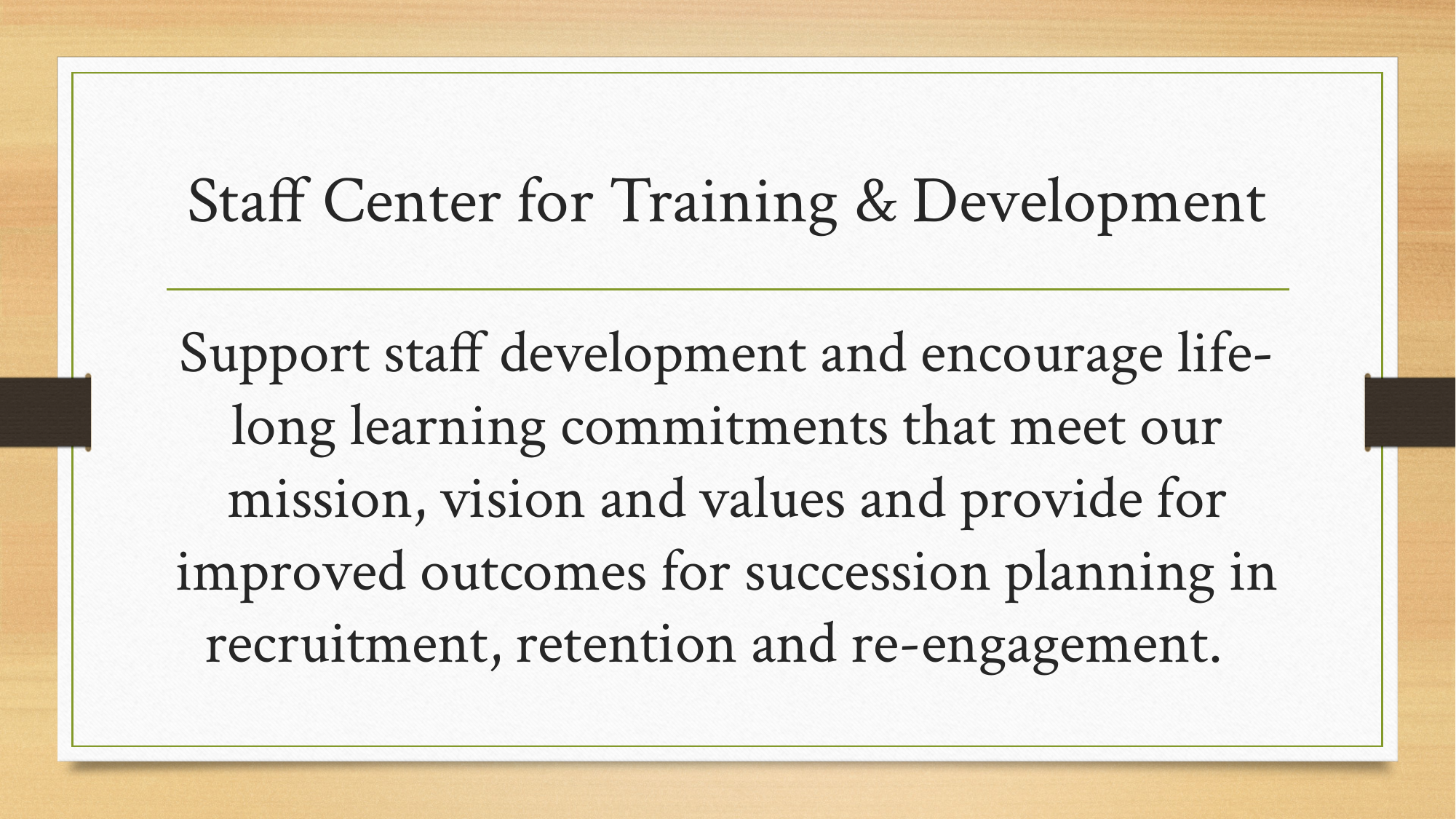

# Staff Center for Training & Development
Support staff development and encourage life-long learning commitments that meet our mission, vision and values and provide for improved outcomes for succession planning in recruitment, retention and re-engagement.